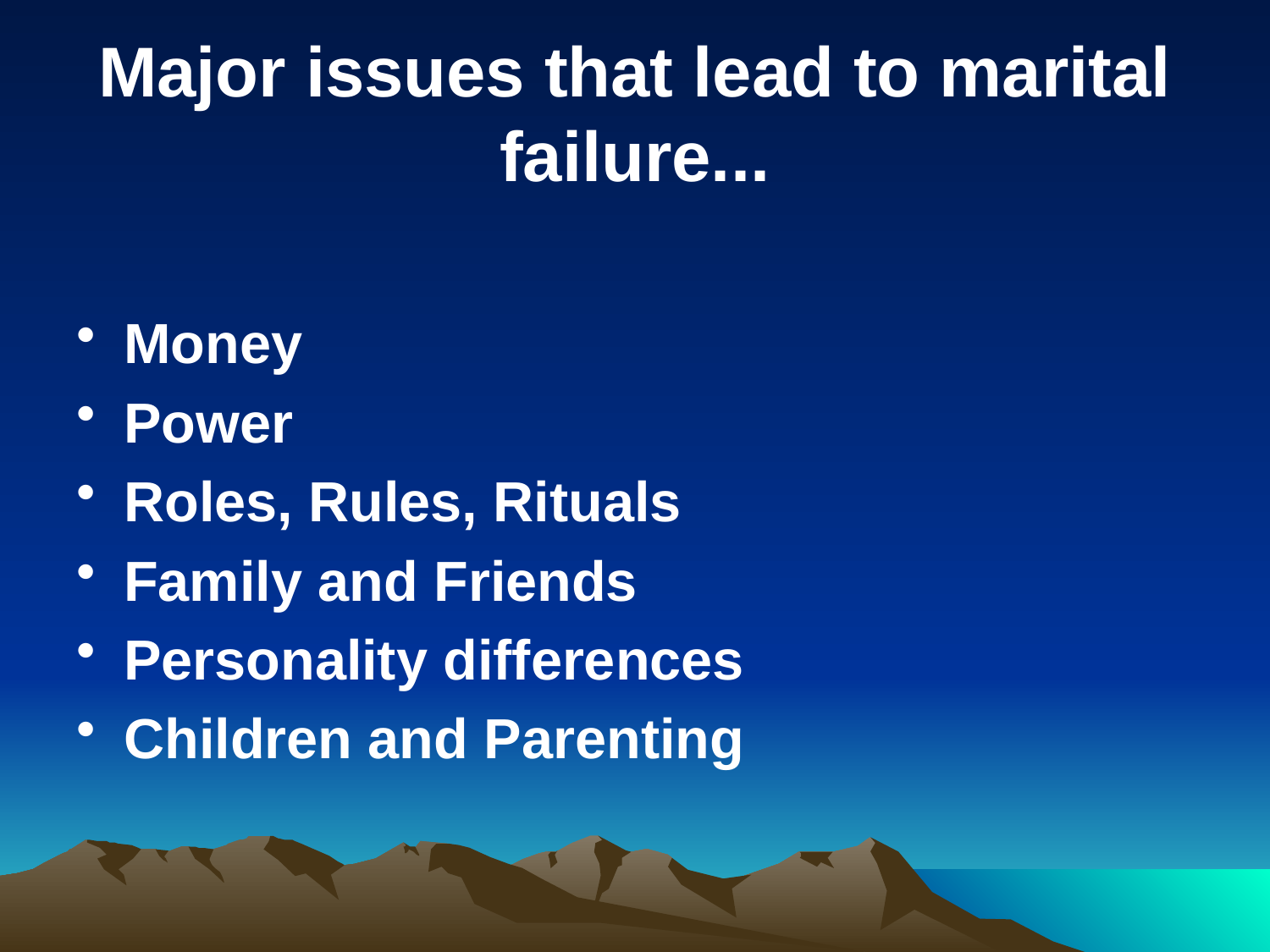

# Major issues that lead to marital failure...

Money
Power
Roles, Rules, Rituals
Family and Friends
Personality differences
Children and Parenting